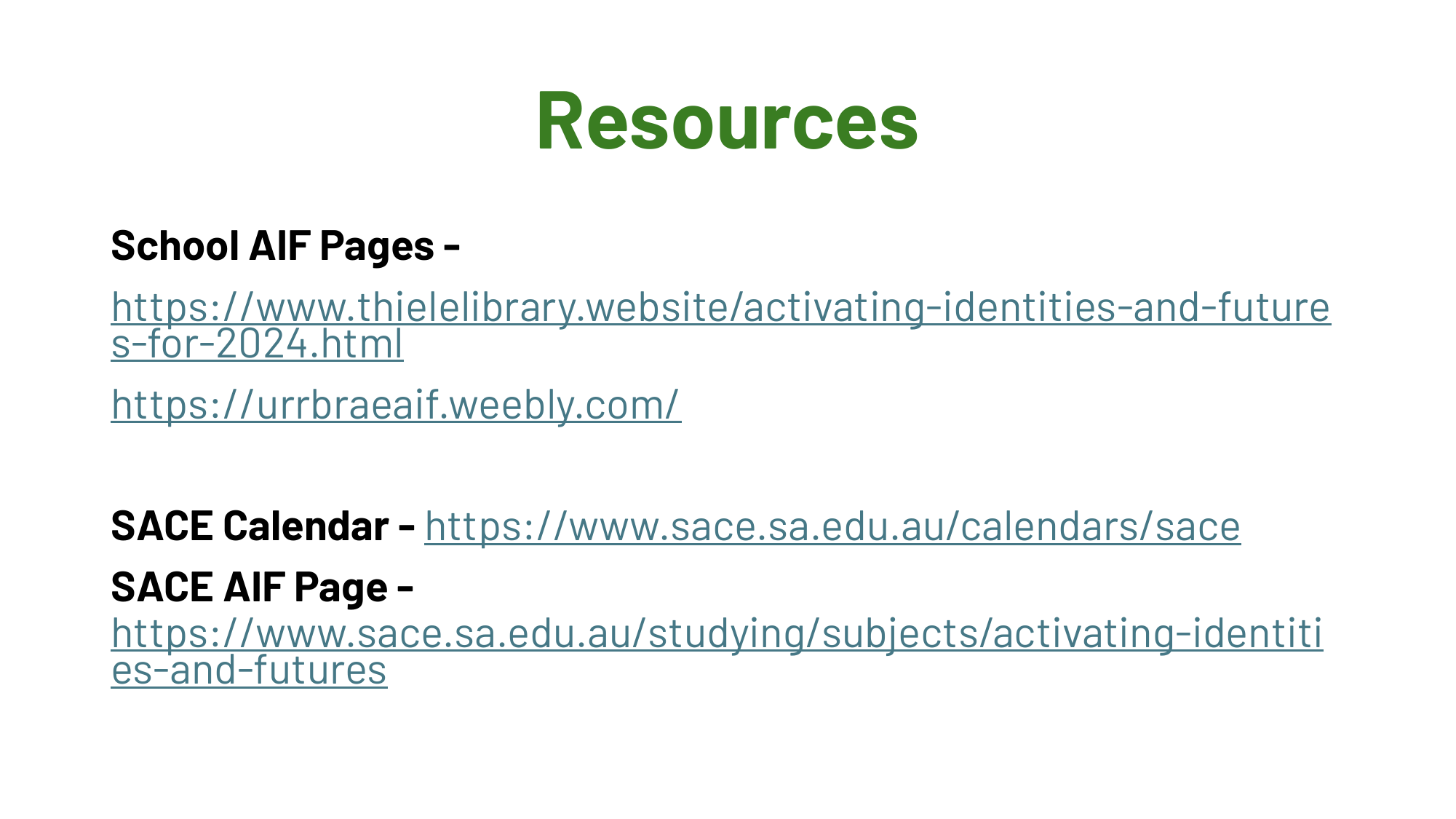

# Resources
School AIF Pages -
https://www.thielelibrary.website/activating-identities-and-futures-for-2024.html
https://urrbraeaif.weebly.com/

SACE Calendar - https://www.sace.sa.edu.au/calendars/sace
SACE AIF Page - https://www.sace.sa.edu.au/studying/subjects/activating-identities-and-futures